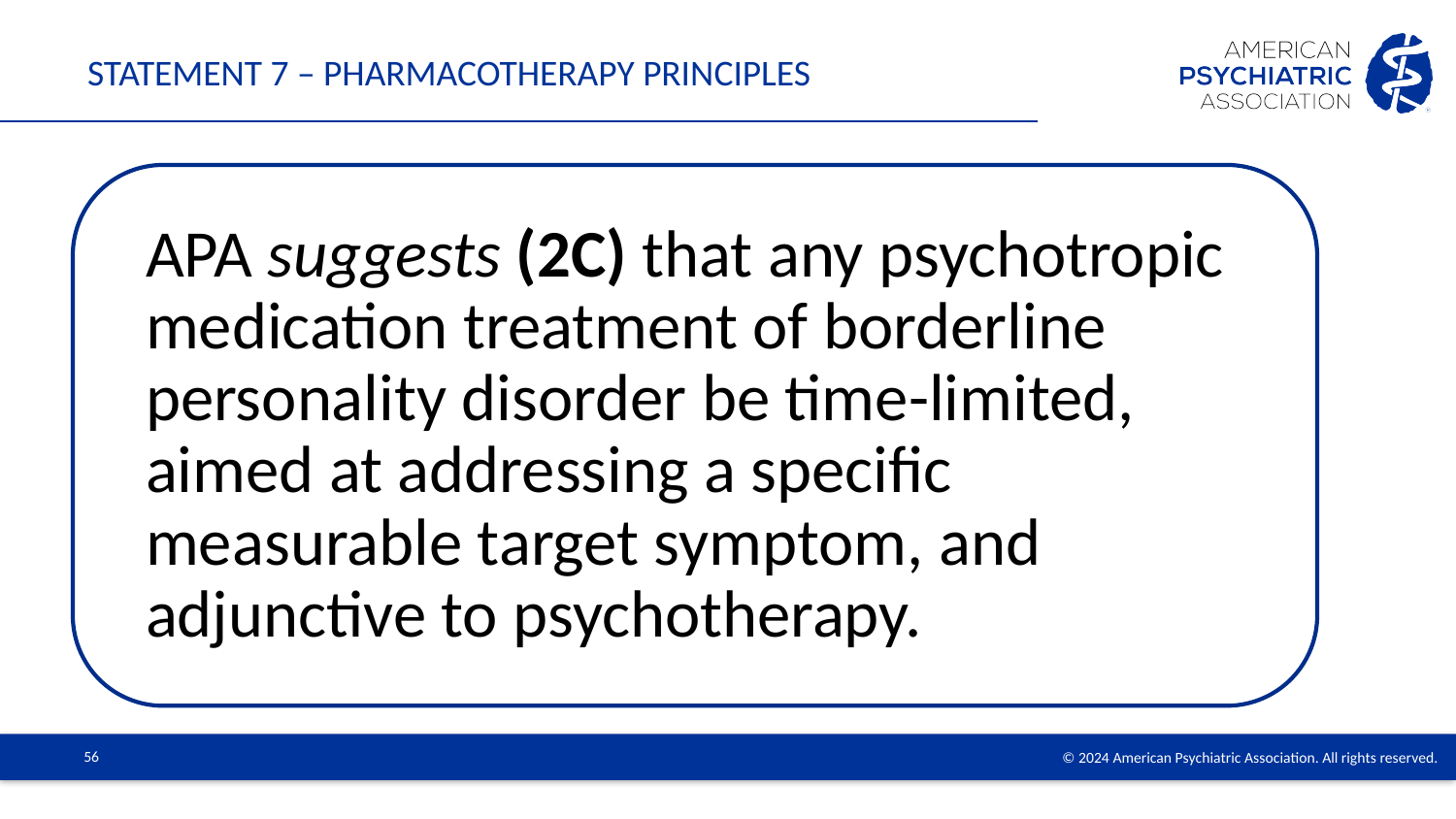

# Statement 7 – Pharmacotherapy Principles
APA suggests (2C) that any psychotropic medication treatment of borderline personality disorder be time-limited, aimed at addressing a specific measurable target symptom, and adjunctive to psychotherapy.